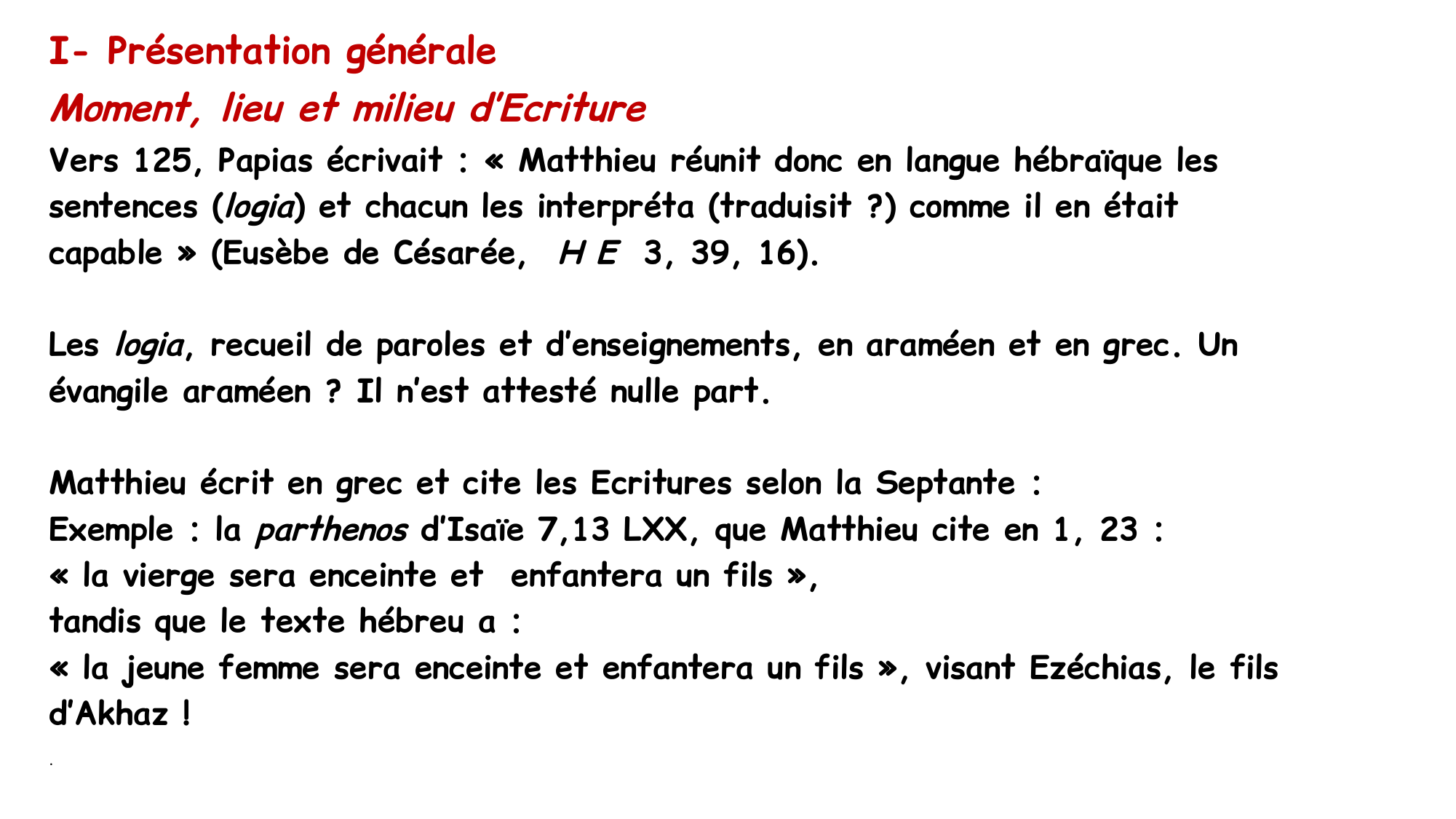

I- Présentation générale
Moment, lieu et milieu d’Ecriture
Vers 125, Papias écrivait : « Matthieu réunit donc en langue hébraïque les sentences (logia) et chacun les interpréta (traduisit ?) comme il en était capable » (Eusèbe de Césarée,  H E  3, 39, 16).
Les logia, recueil de paroles et d’enseignements, en araméen et en grec. Un évangile araméen ? Il n’est attesté nulle part.
Matthieu écrit en grec et cite les Ecritures selon la Septante :
Exemple : la parthenos d’Isaïe 7,13 LXX, que Matthieu cite en 1, 23 :
« la vierge sera enceinte et  enfantera un fils »,
tandis que le texte hébreu a :
« la jeune femme sera enceinte et enfantera un fils », visant Ezéchias, le fils d’Akhaz !
.